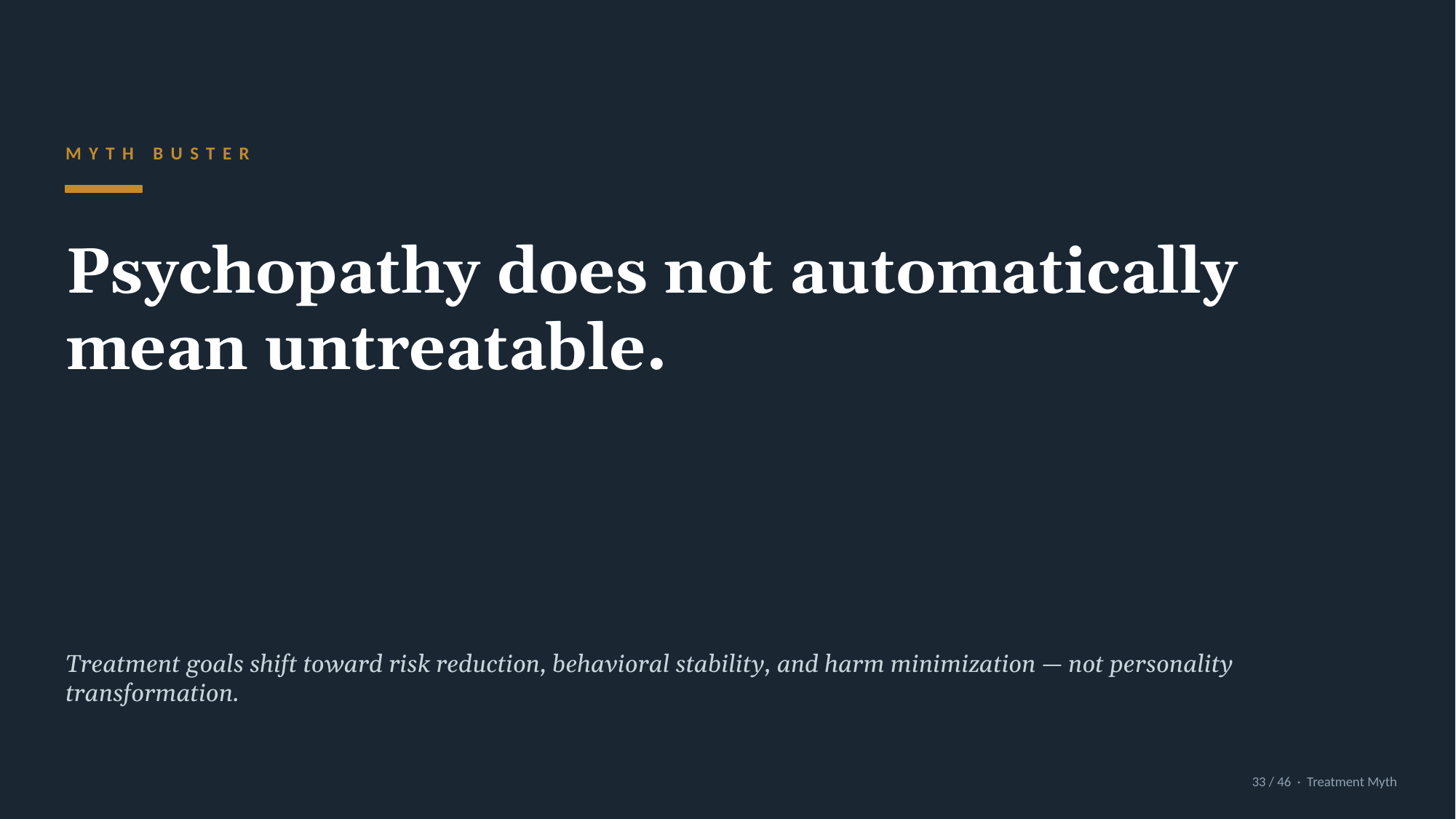

MYTH BUSTER

Psychopathy does not automatically mean untreatable.
Treatment goals shift toward risk reduction, behavioral stability, and harm minimization — not personality transformation.
33 / 46  ·  Treatment Myth